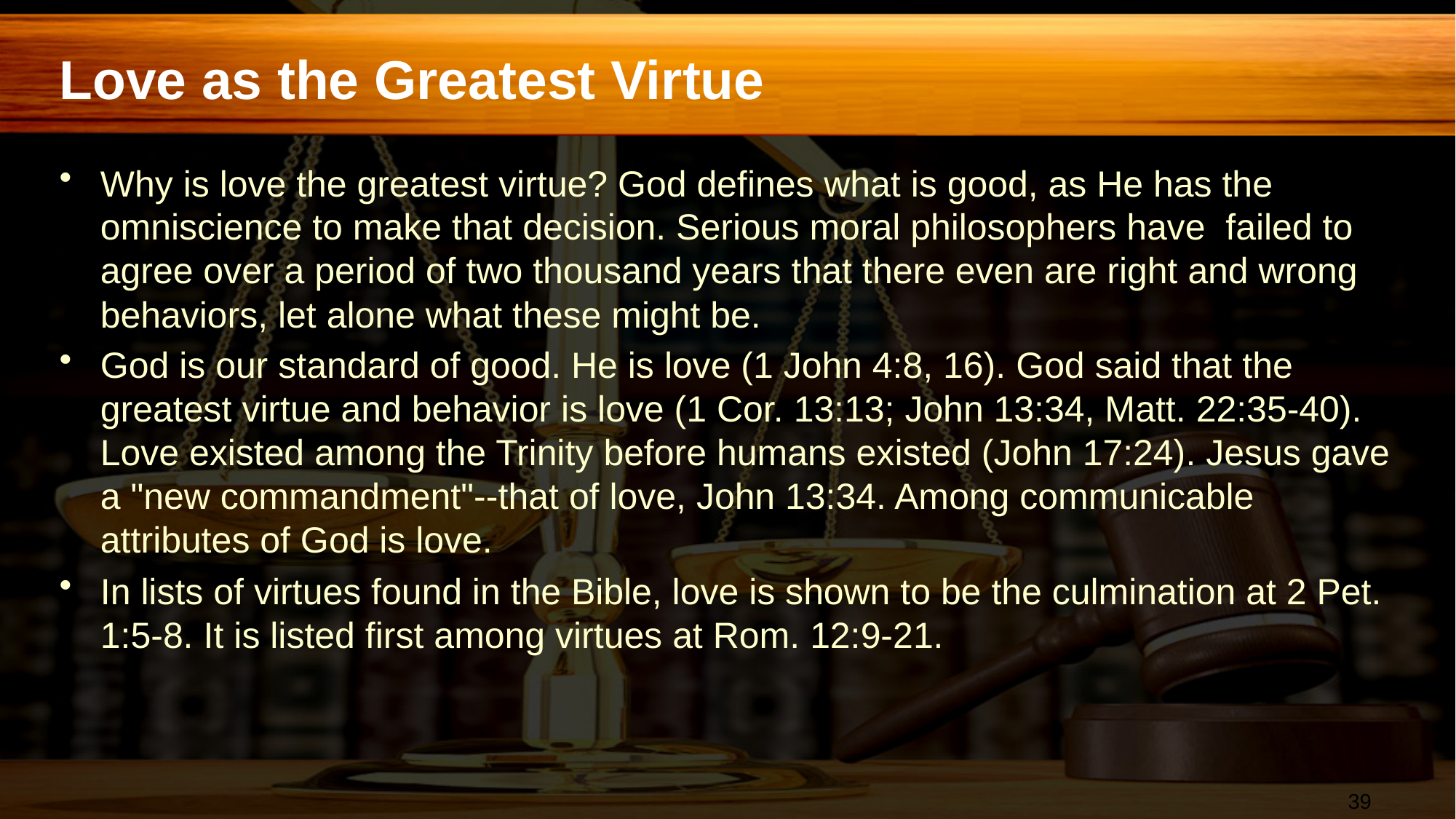

# Love as the Greatest Virtue
Why is love the greatest virtue? God defines what is good, as He has the omniscience to make that decision. Serious moral philosophers have  failed to agree over a period of two thousand years that there even are right and wrong behaviors, let alone what these might be.
God is our standard of good. He is love (1 John 4:8, 16). God said that the greatest virtue and behavior is love (1 Cor. 13:13; John 13:34, Matt. 22:35-40). Love existed among the Trinity before humans existed (John 17:24). Jesus gave a "new commandment"--that of love, John 13:34. Among communicable attributes of God is love.
In lists of virtues found in the Bible, love is shown to be the culmination at 2 Pet. 1:5-8. It is listed first among virtues at Rom. 12:9-21.
39